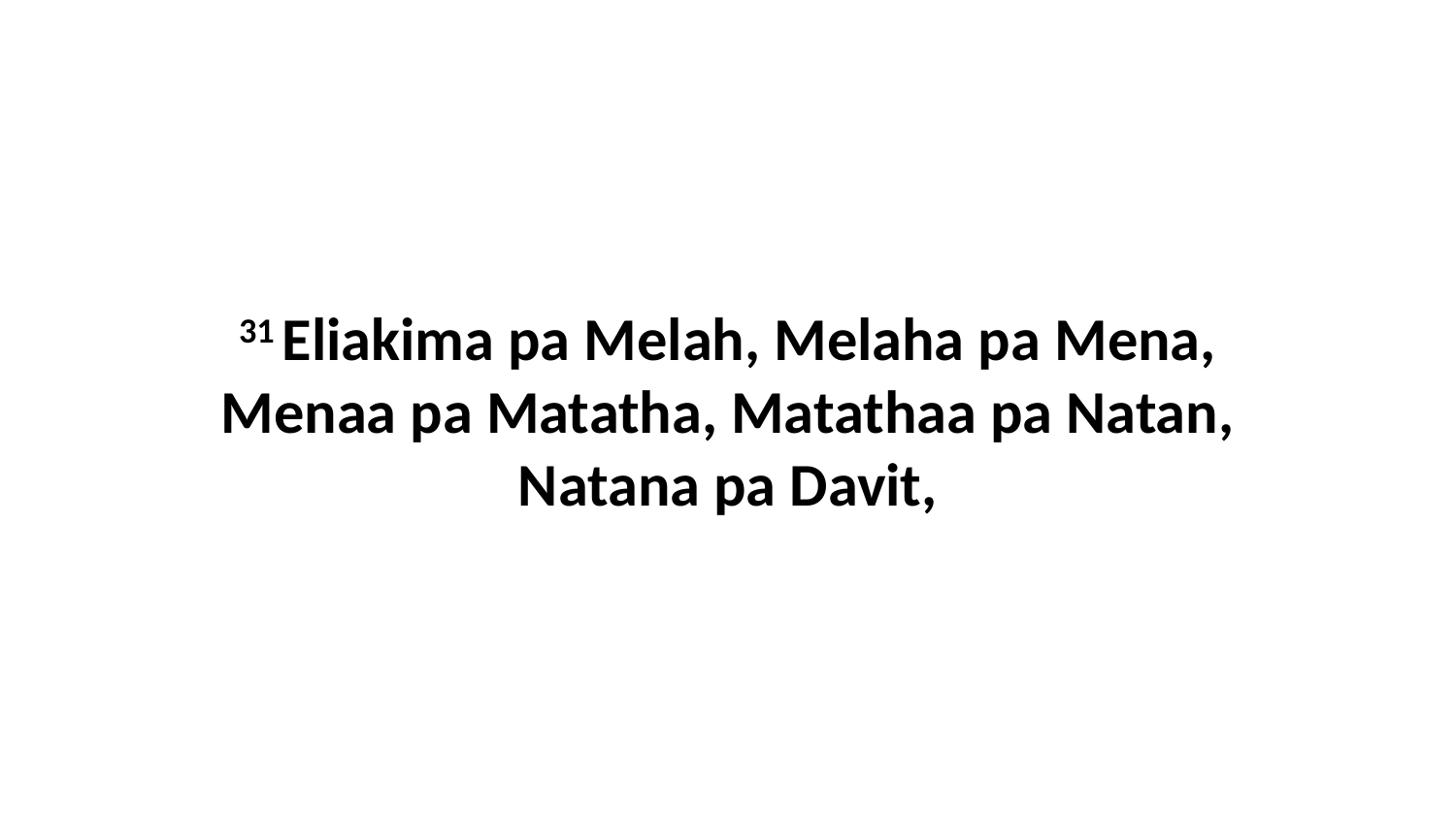

31 Eliakima pa Melah, Melaha pa Mena, Menaa pa Matatha, Matathaa pa Natan, Natana pa Davit,